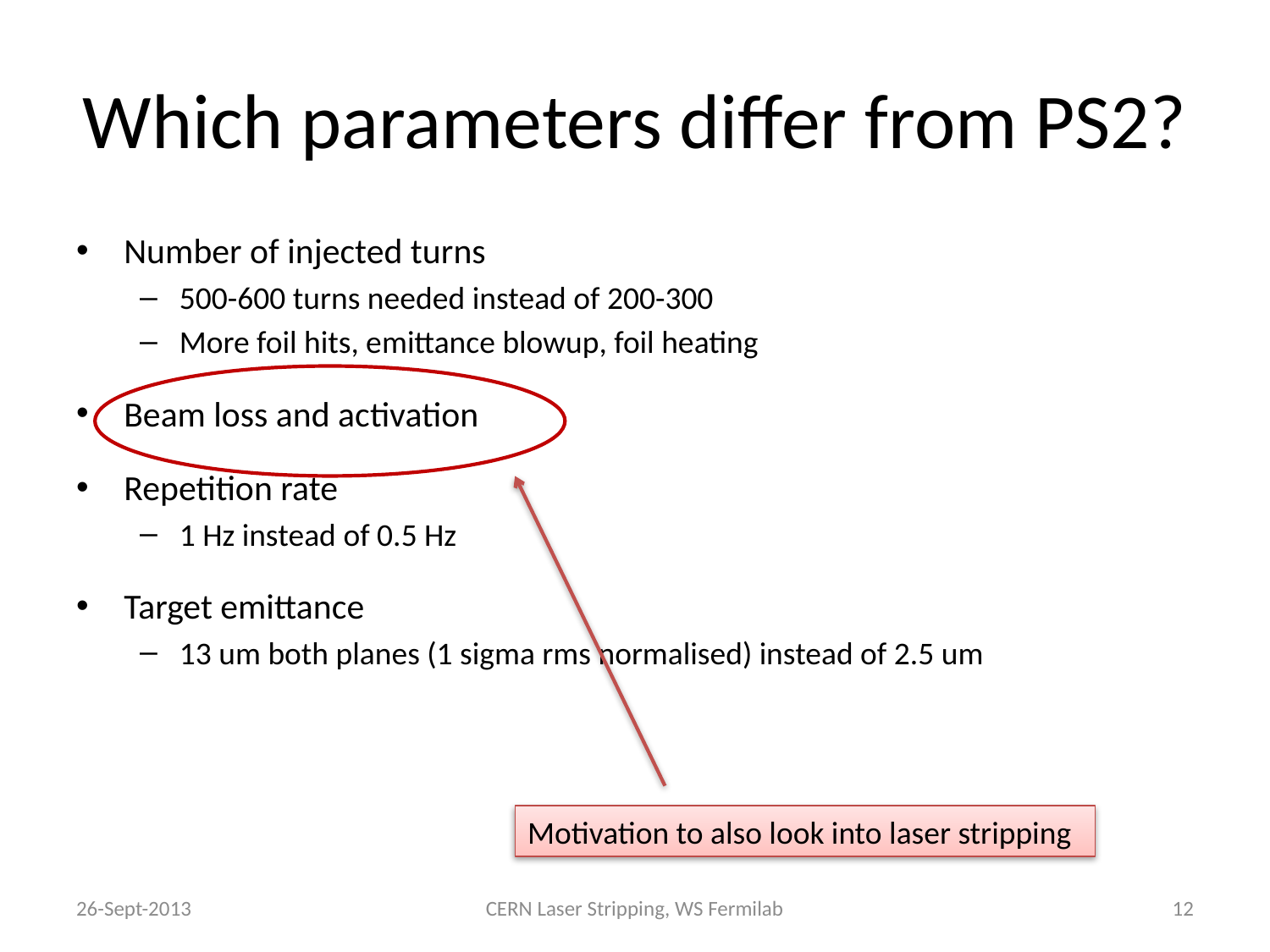

# Which parameters differ from PS2?
Number of injected turns
500-600 turns needed instead of 200-300
More foil hits, emittance blowup, foil heating

Beam loss and activation

Repetition rate
1 Hz instead of 0.5 Hz

Target emittance
13 um both planes (1 sigma rms normalised) instead of 2.5 um

Motivation to also look into laser stripping
26-Sept-2013
CERN Laser Stripping, WS Fermilab
12